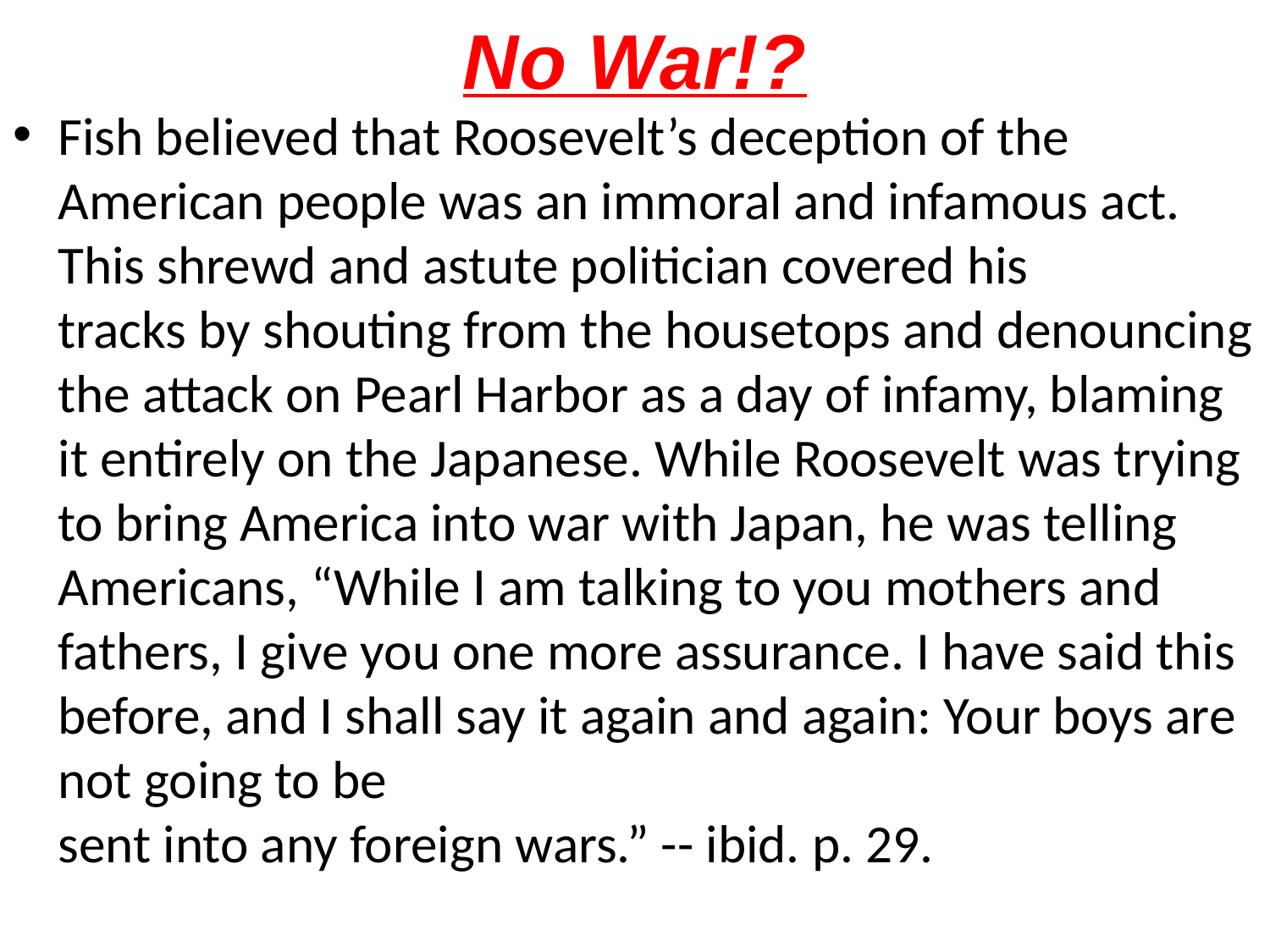

# No War!?
Fish believed that Roosevelt’s deception of the American people was an immoral and infamous act. This shrewd and astute politician covered his
tracks by shouting from the housetops and denouncing the attack on Pearl Harbor as a day of infamy, blaming it entirely on the Japanese. While Roosevelt was trying to bring America into war with Japan, he was telling Americans, “While I am talking to you mothers and fathers, I give you one more assurance. I have said this before, and I shall say it again and again: Your boys are not going to be
sent into any foreign wars.” -- ibid. p. 29.